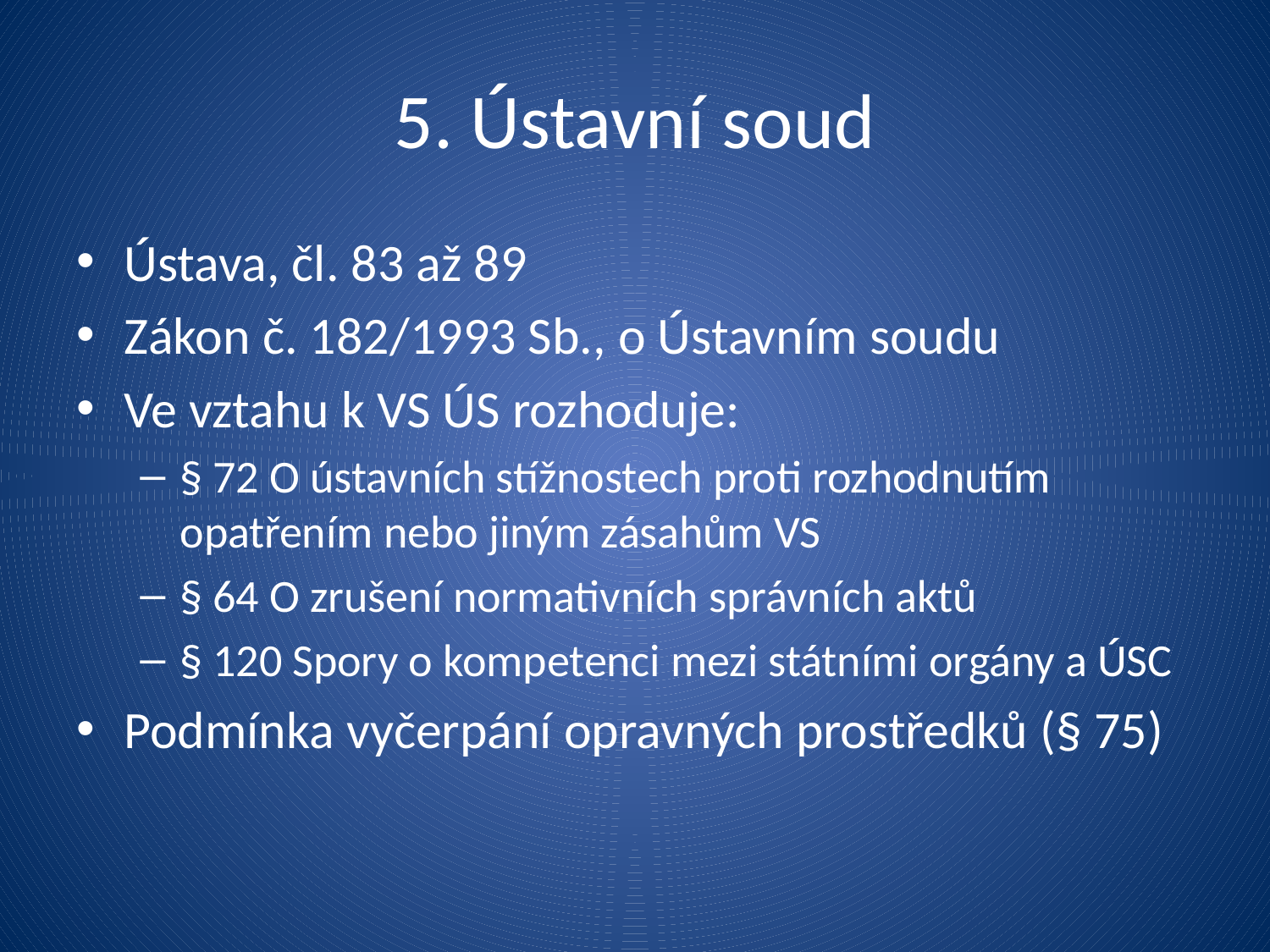

# 5. Ústavní soud
Ústava, čl. 83 až 89
Zákon č. 182/1993 Sb., o Ústavním soudu
Ve vztahu k VS ÚS rozhoduje:
§ 72 O ústavních stížnostech proti rozhodnutím opatřením nebo jiným zásahům VS
§ 64 O zrušení normativních správních aktů
§ 120 Spory o kompetenci mezi státními orgány a ÚSC
Podmínka vyčerpání opravných prostředků (§ 75)